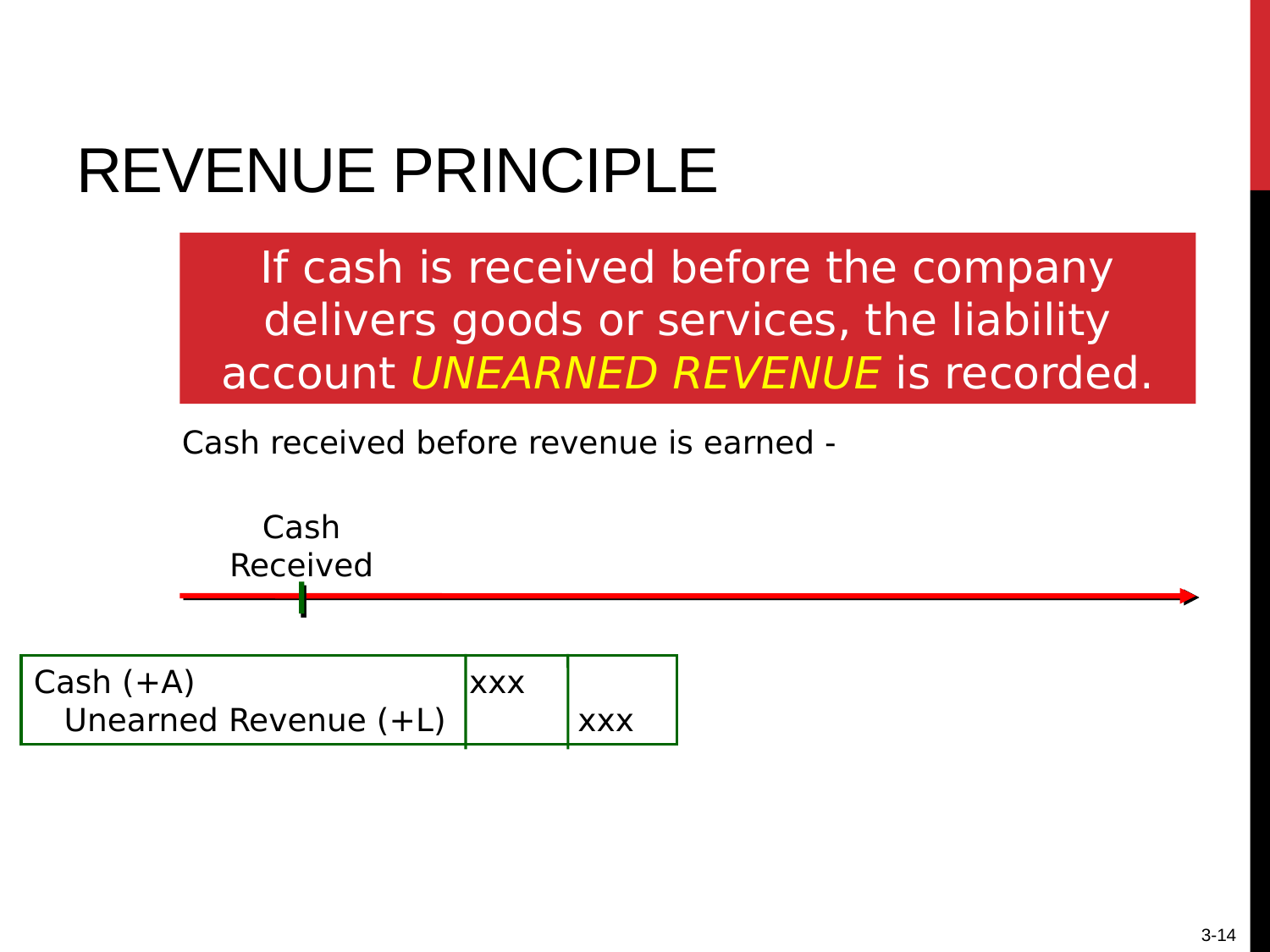

# Revenue Principle
If cash is received before the company delivers goods or services, the liability account UNEARNED REVENUE is recorded.
Cash received before revenue is earned -
Cash
Received

Cash (+A)                           xxx
   Unearned Revenue (+L)             xxx
3-14